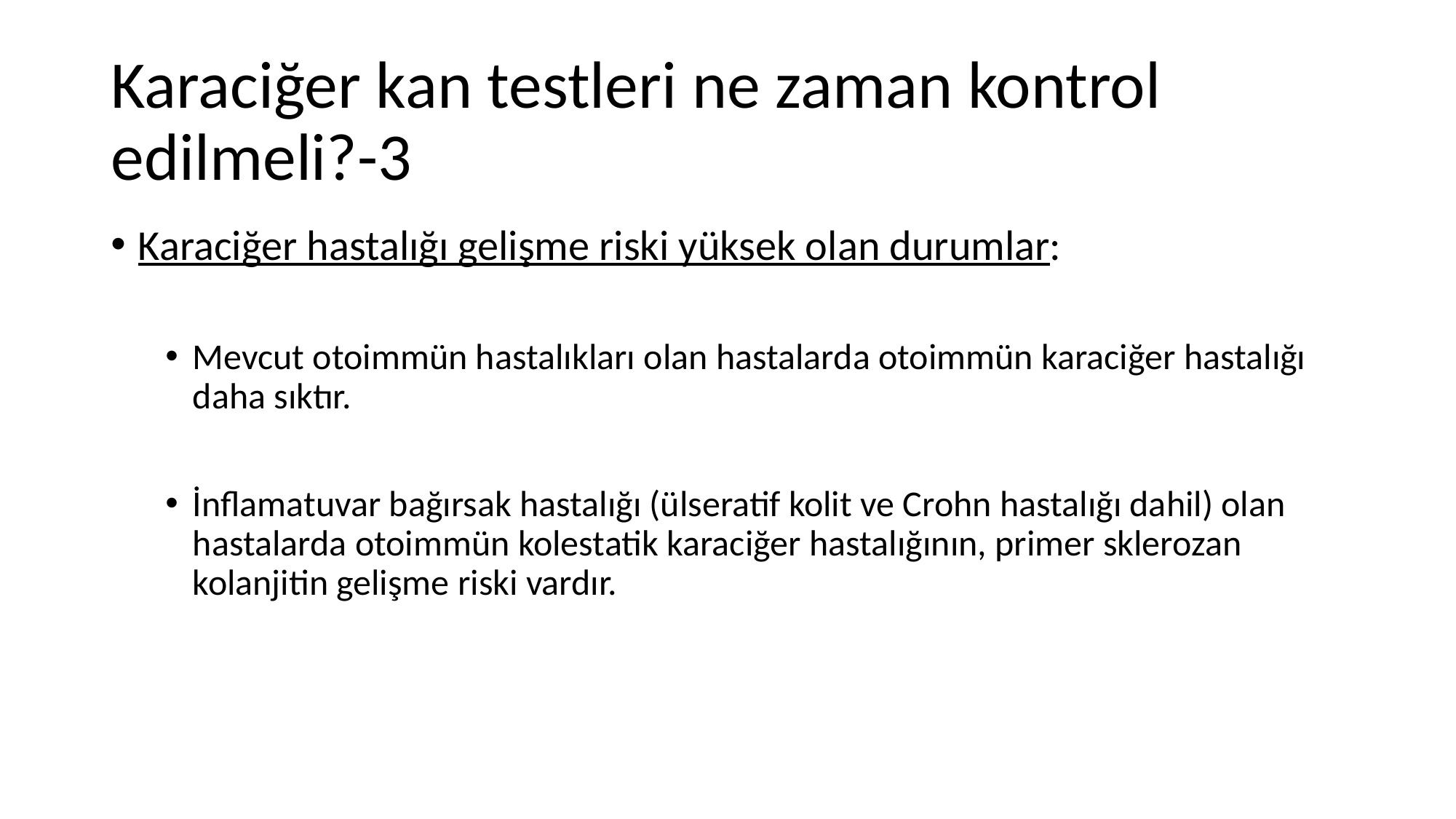

# Karaciğer kan testleri ne zaman kontrol edilmeli?-3
Karaciğer hastalığı gelişme riski yüksek olan durumlar:

Mevcut otoimmün hastalıkları olan hastalarda otoimmün karaciğer hastalığı daha sıktır.

İnflamatuvar bağırsak hastalığı (ülseratif kolit ve Crohn hastalığı dahil) olan hastalarda otoimmün kolestatik karaciğer hastalığının, primer sklerozan kolanjitin gelişme riski vardır.